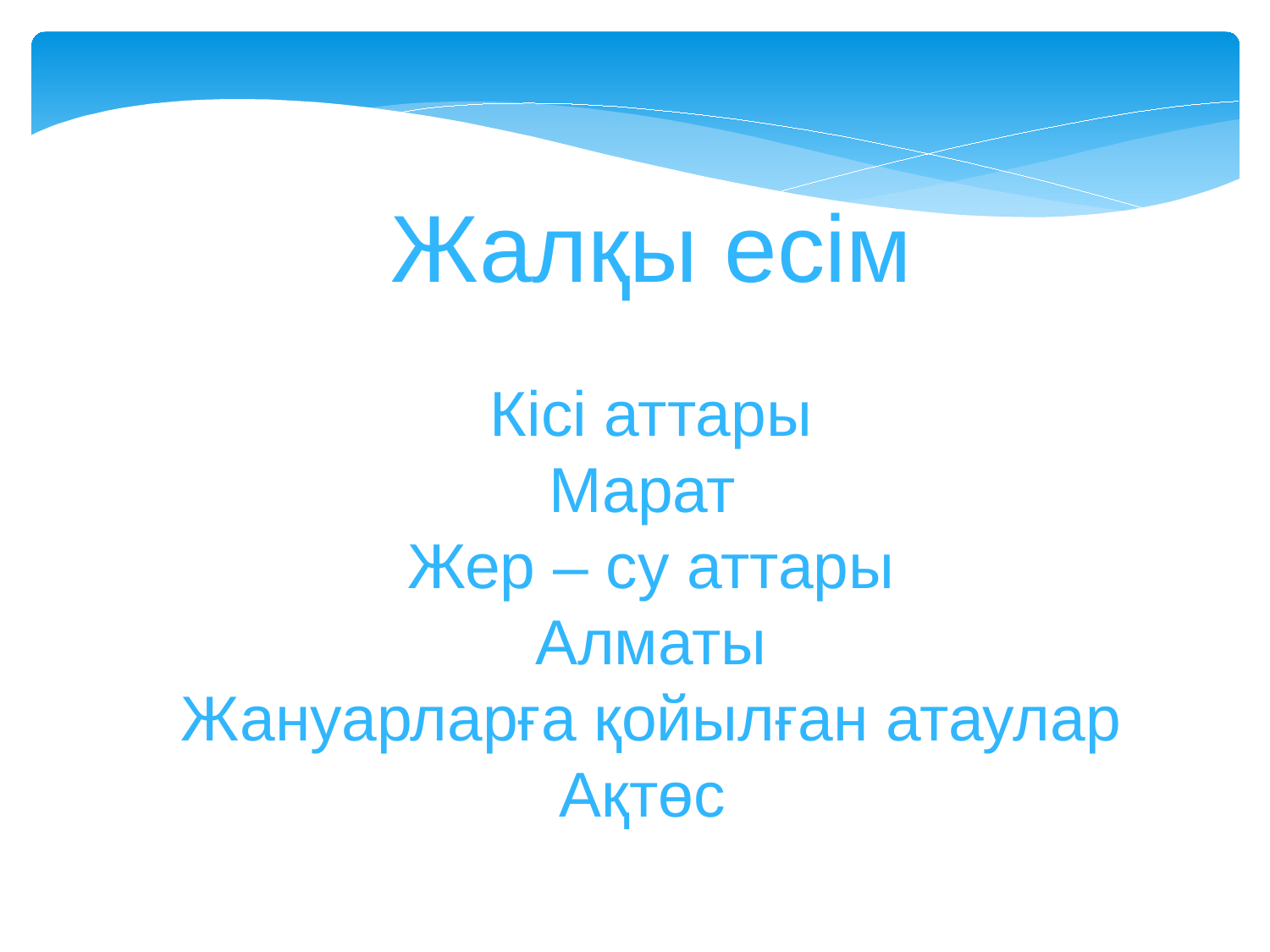

Жалқы есім
Кісі аттары
Марат
Жер – су аттары
Алматы
Жануарларға қойылған атаулар
Ақтөс